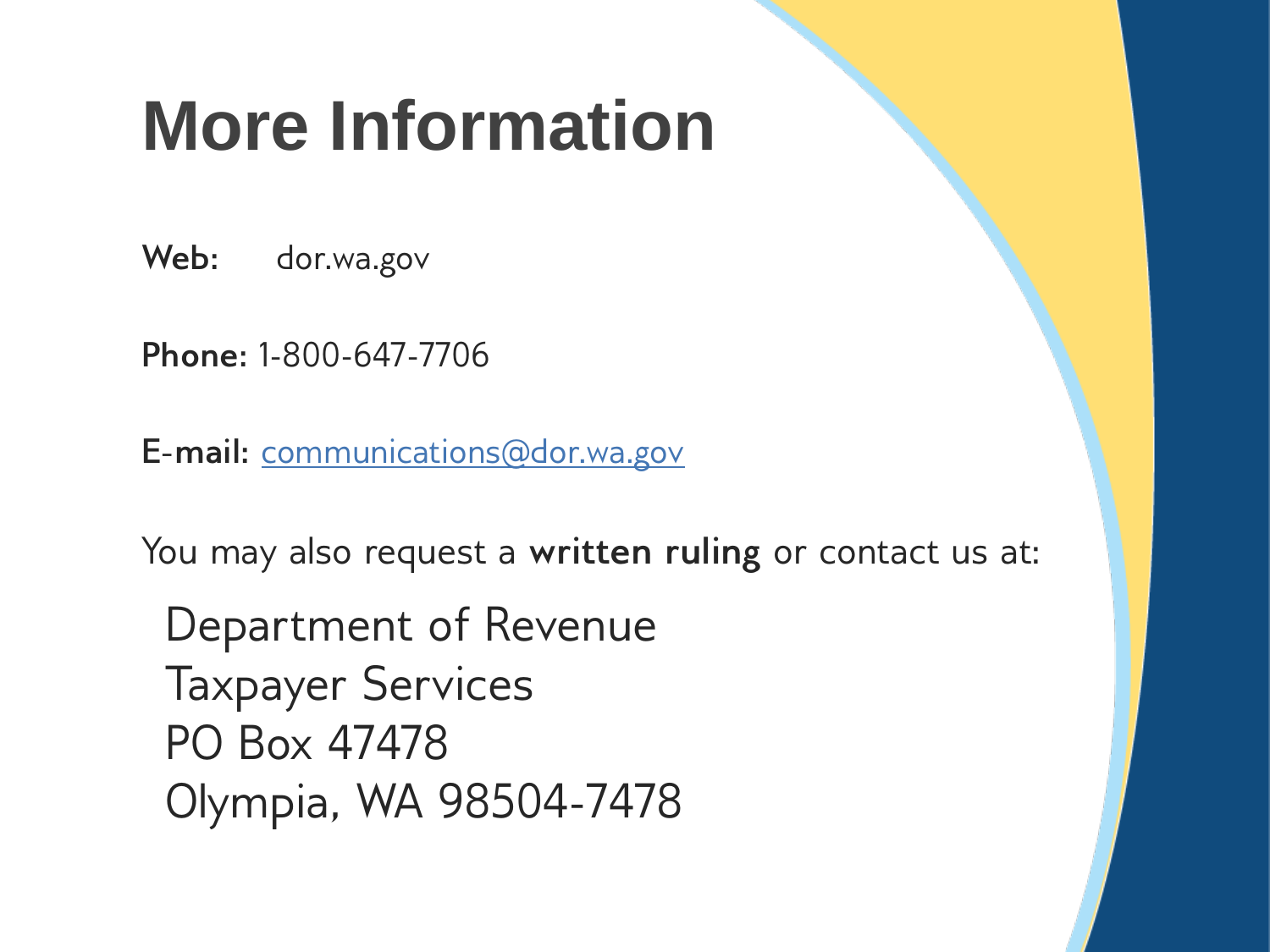

More Information
Web:     dor.wa.gov
Phone: 1-800-647-7706
E-mail: communications@dor.wa.gov
You may also request a written ruling or contact us at:
Department of Revenue
Taxpayer Services
PO Box 47478
Olympia, WA 98504-7478